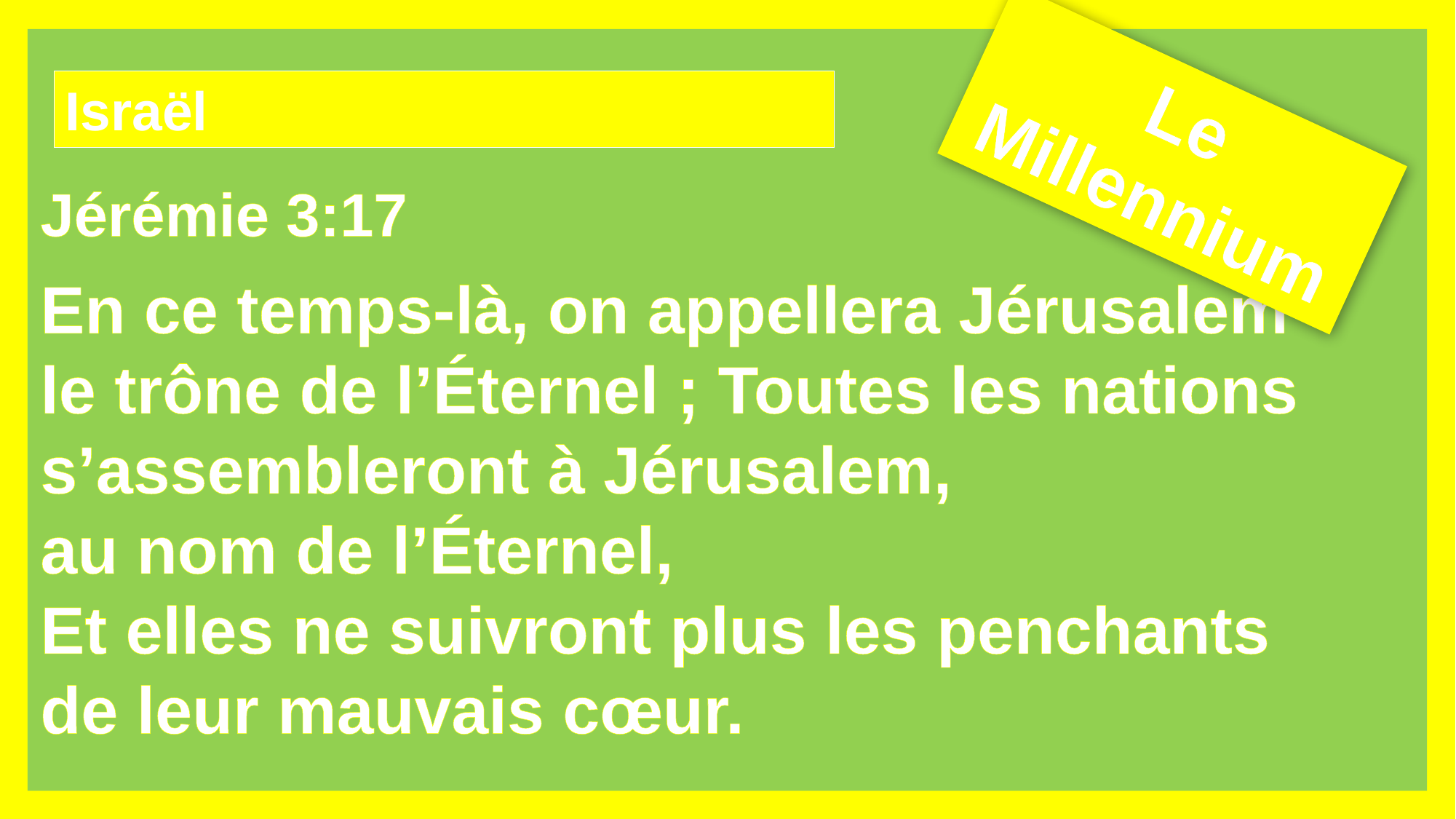

Israël
Le Millennium
Jérémie 3:17

En ce temps-là, on appellera Jérusalem
le trône de l’Éternel ; Toutes les nations s’assembleront à Jérusalem,
au nom de l’Éternel,
Et elles ne suivront plus les penchants
de leur mauvais cœur.